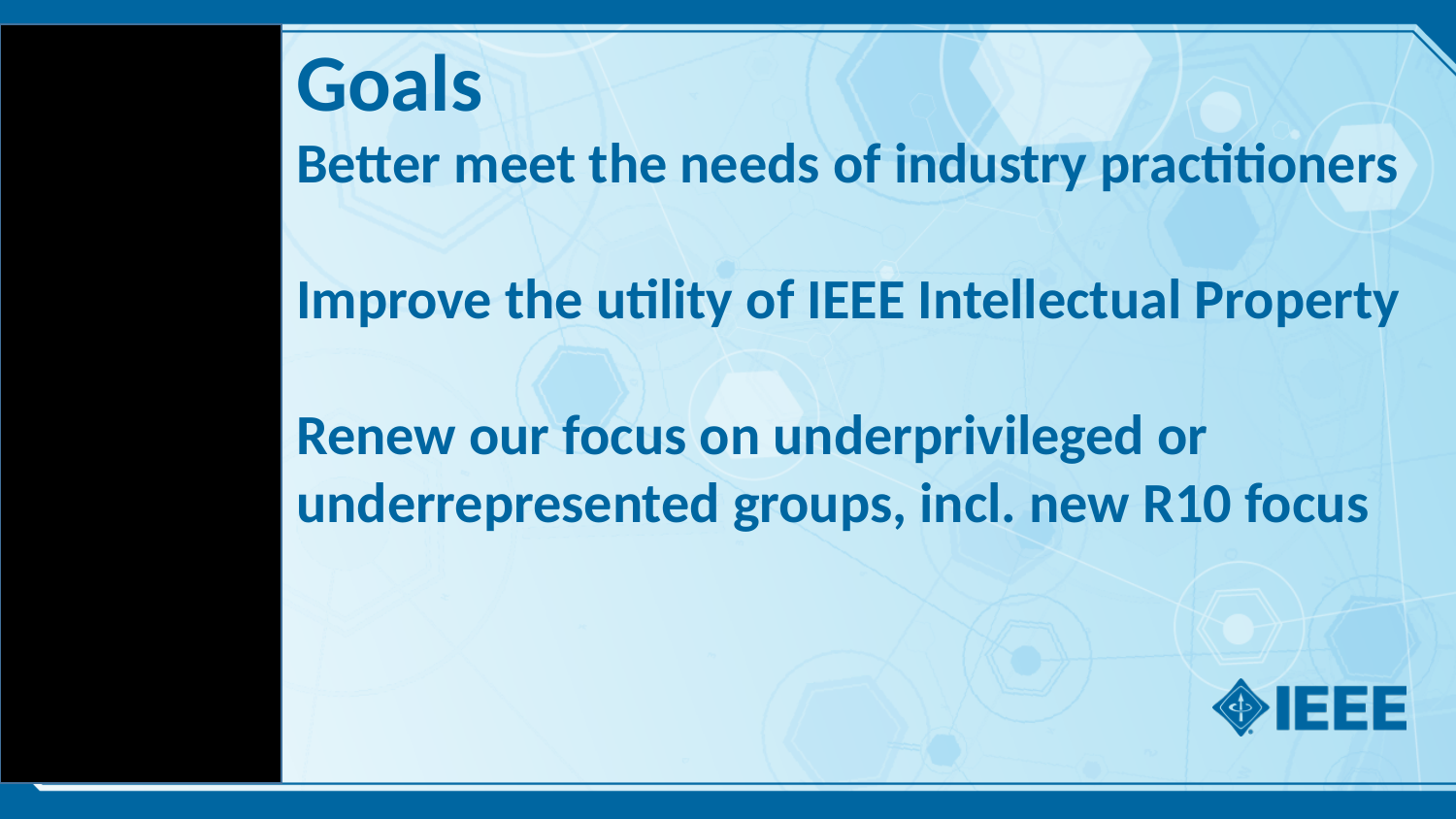

# Goals Better meet the needs of industry practitioners Improve the utility of IEEE Intellectual Property Renew our focus on underprivileged or underrepresented groups, incl. new R10 focus

6